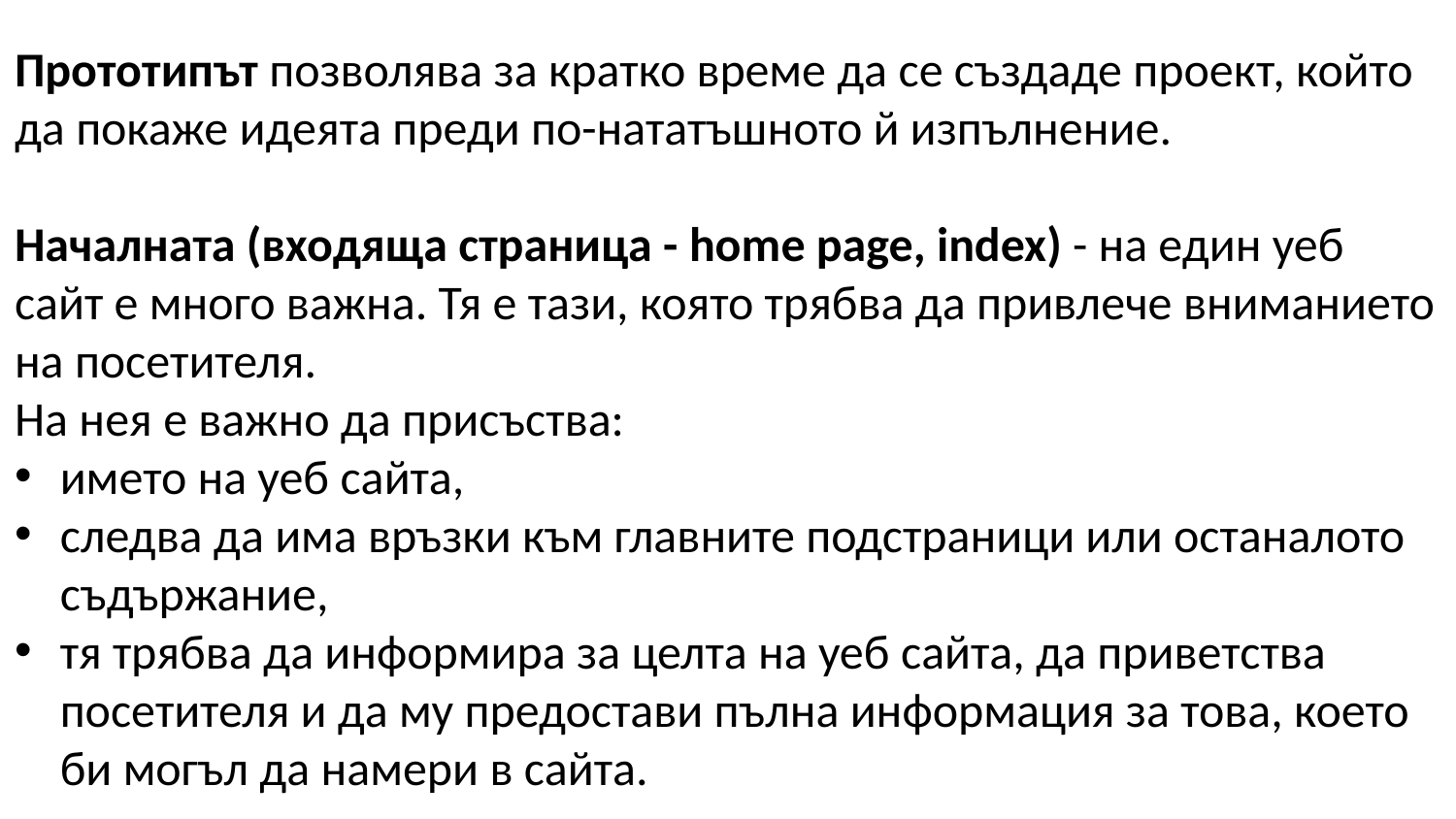

Прототипът позволява за кратко време да се създаде проект, който да покаже идеята преди по-нататъшното й изпълнение.
Началната (входяща страница - home page, index) - на един уеб сайт е много важна. Тя е тази, която трябва да привлече вниманието на посетителя.
На нея е важно да присъства:
името на уеб сайта,
следва да има връзки към главните подстраници или останалото съдържание,
тя трябва да информира за целта на уеб сайта, да приветства посетителя и да му предостави пълна информация за това, което би могъл да намери в сайта.

​Съдържанието й трябва да бъде обновявано често.